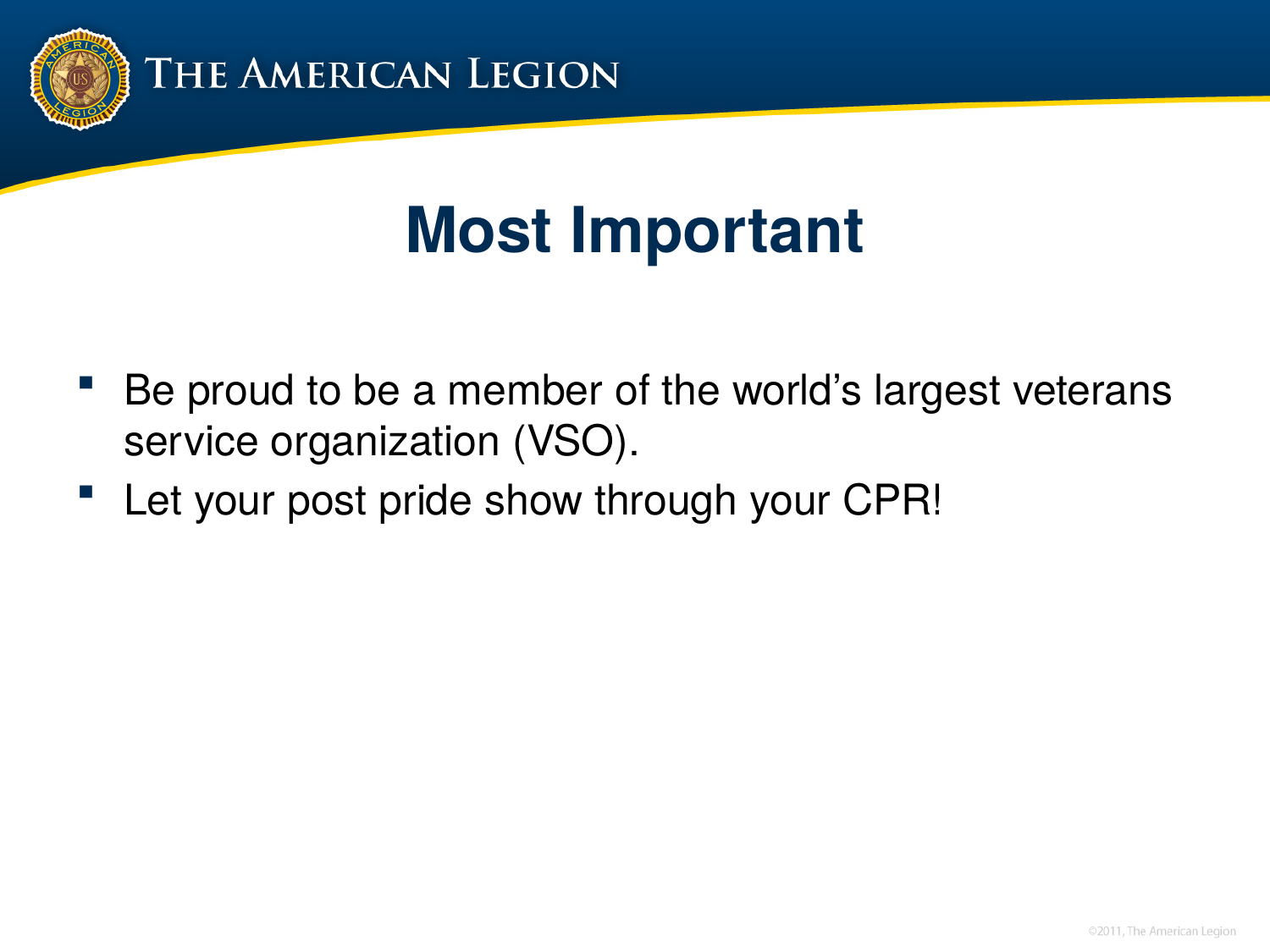

# Most Important
Be proud to be a member of the world’s largest veterans service organization (VSO).
Let your post pride show through your CPR!